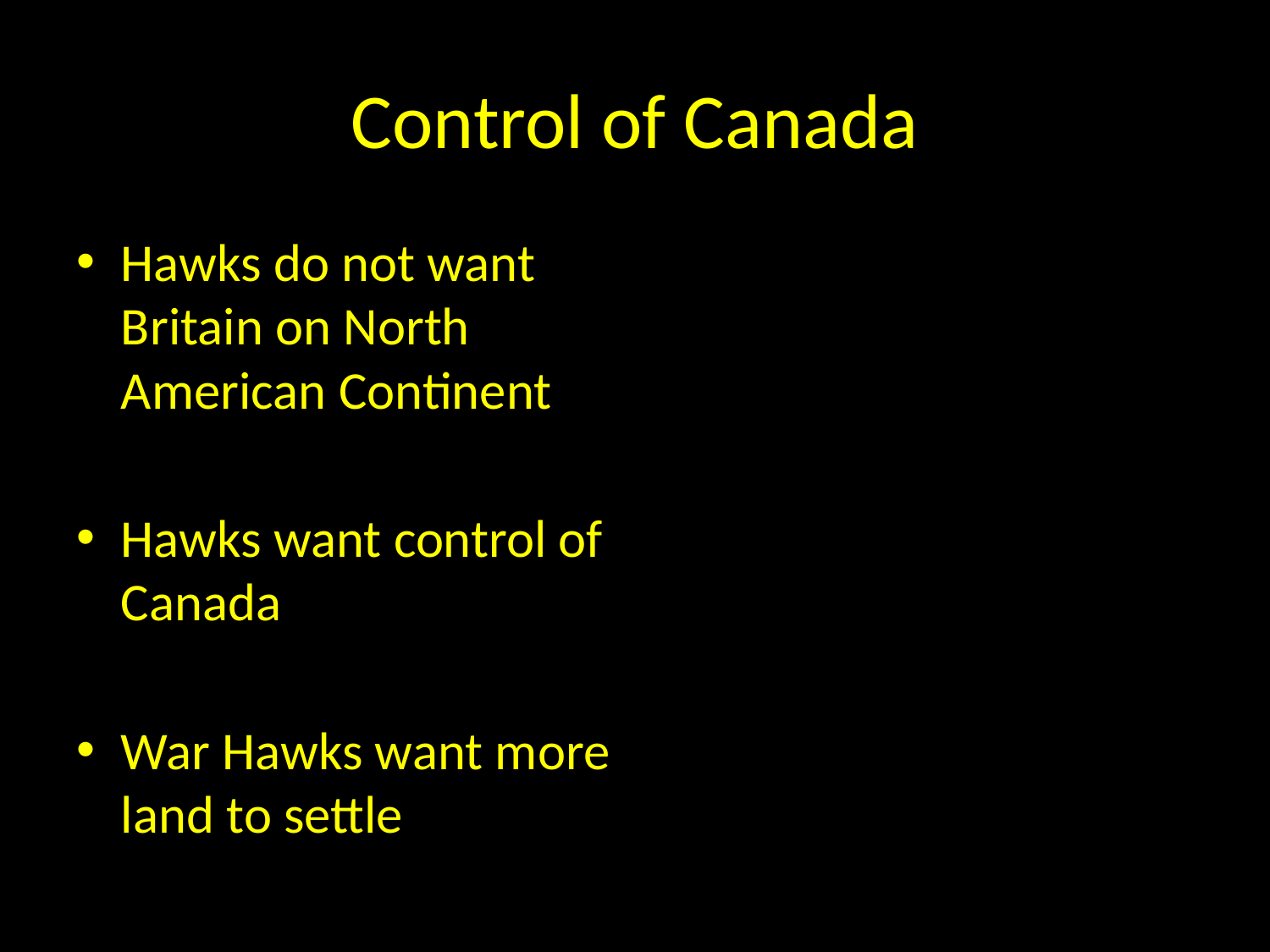

# Control of Canada
Hawks do not want Britain on North American Continent

Hawks want control of Canada

War Hawks want more land to settle